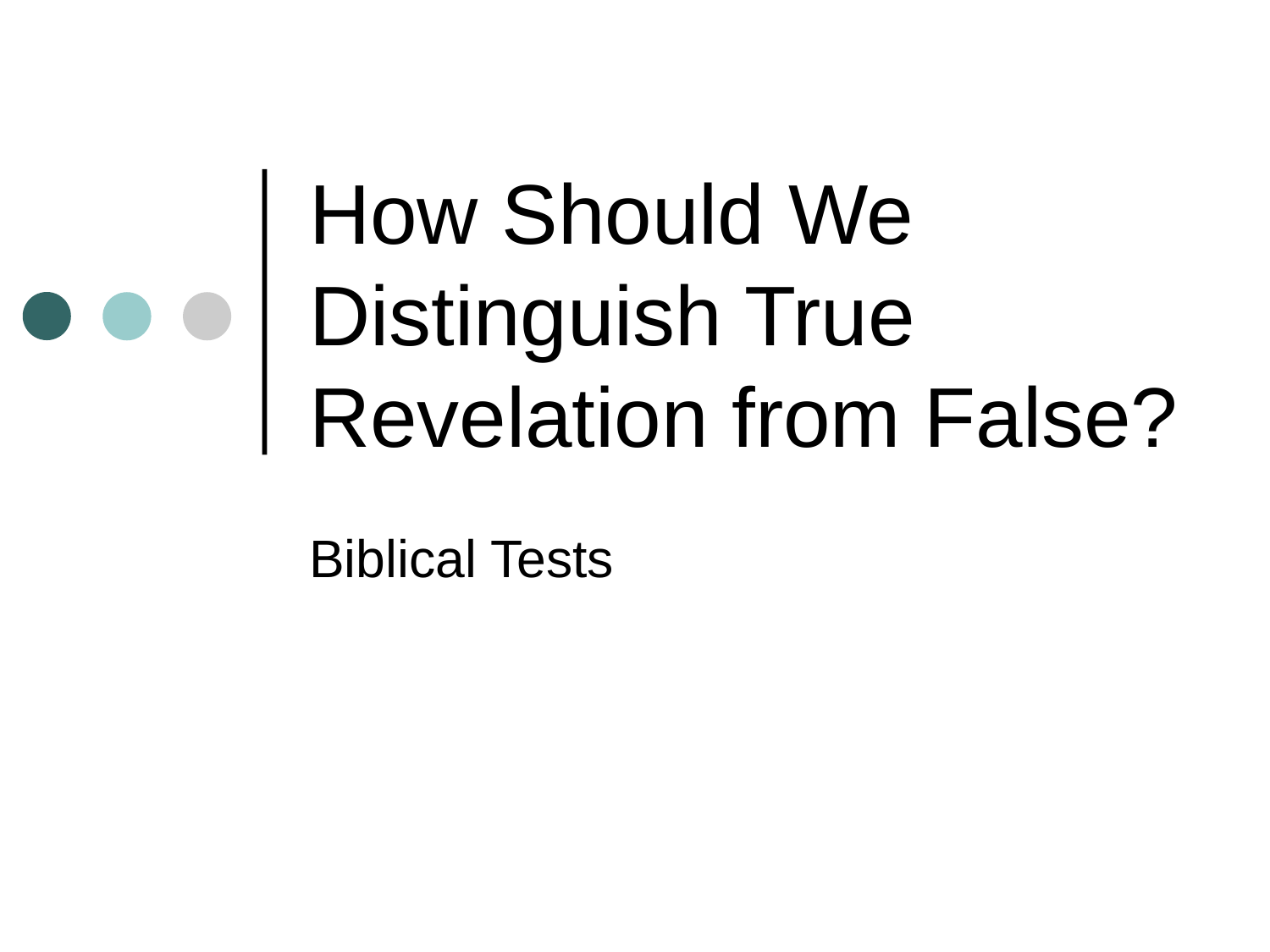

# How Should We Distinguish True Revelation from False?
Biblical Tests